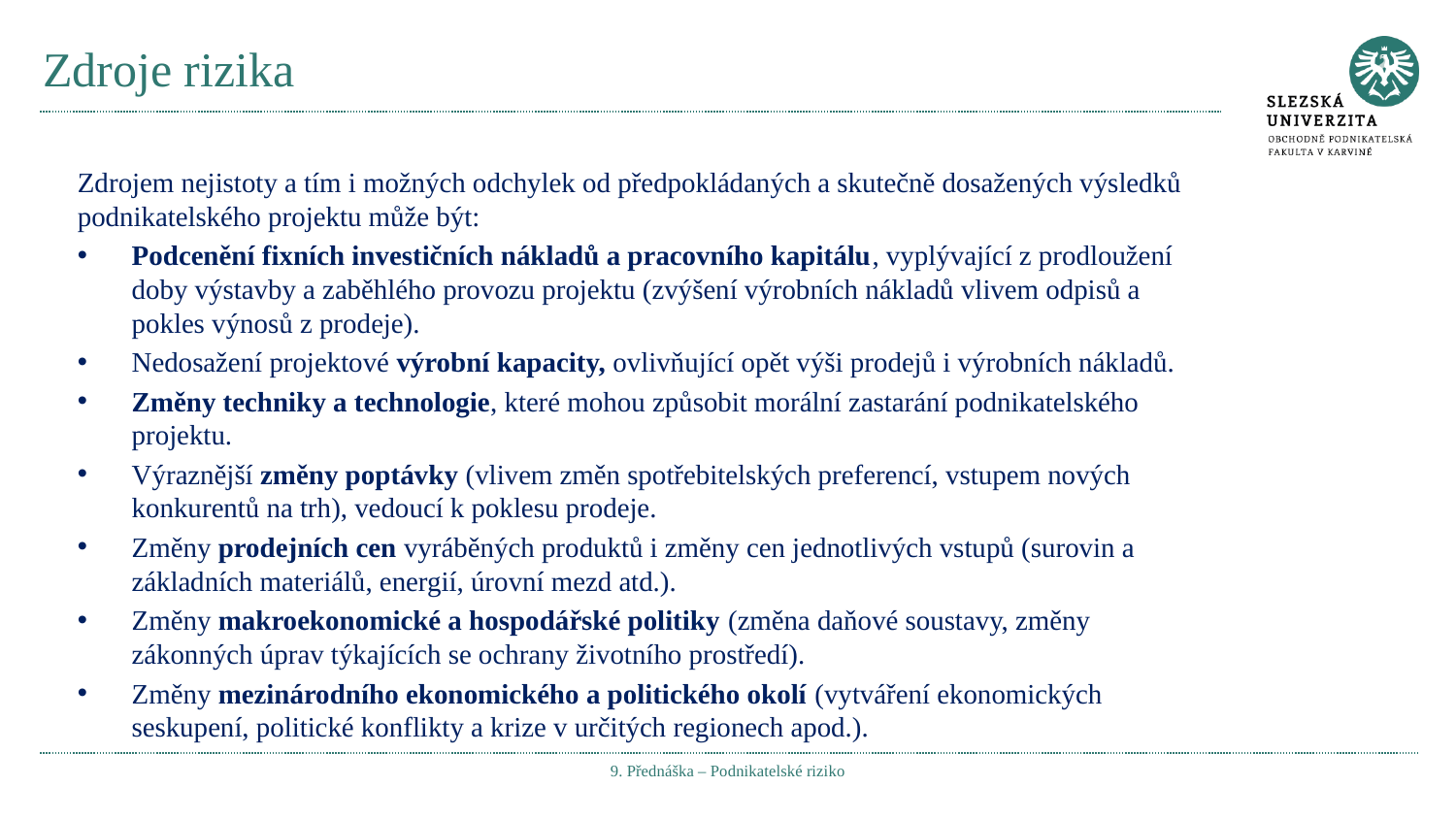

# Zdroje rizika
Zdrojem nejistoty a tím i možných odchylek od předpokládaných a skutečně dosažených výsledků podnikatelského projektu může být:
Podcenění fixních investičních nákladů a pracovního kapitálu, vyplývající z prodloužení doby výstavby a zaběhlého provozu projektu (zvýšení výrobních nákladů vlivem odpisů a pokles výnosů z prodeje).
Nedosažení projektové výrobní kapacity, ovlivňující opět výši prodejů i výrobních nákladů.
Změny techniky a technologie, které mohou způsobit morální zastarání podnikatelského projektu.
Výraznější změny poptávky (vlivem změn spotřebitelských preferencí, vstupem nových konkurentů na trh), vedoucí k poklesu prodeje.
Změny prodejních cen vyráběných produktů i změny cen jednotlivých vstupů (surovin a základních materiálů, energií, úrovní mezd atd.).
Změny makroekonomické a hospodářské politiky (změna daňové soustavy, změny zákonných úprav týkajících se ochrany životního prostředí).
Změny mezinárodního ekonomického a politického okolí (vytváření ekonomických seskupení, politické konflikty a krize v určitých regionech apod.).

9. Přednáška – Podnikatelské riziko